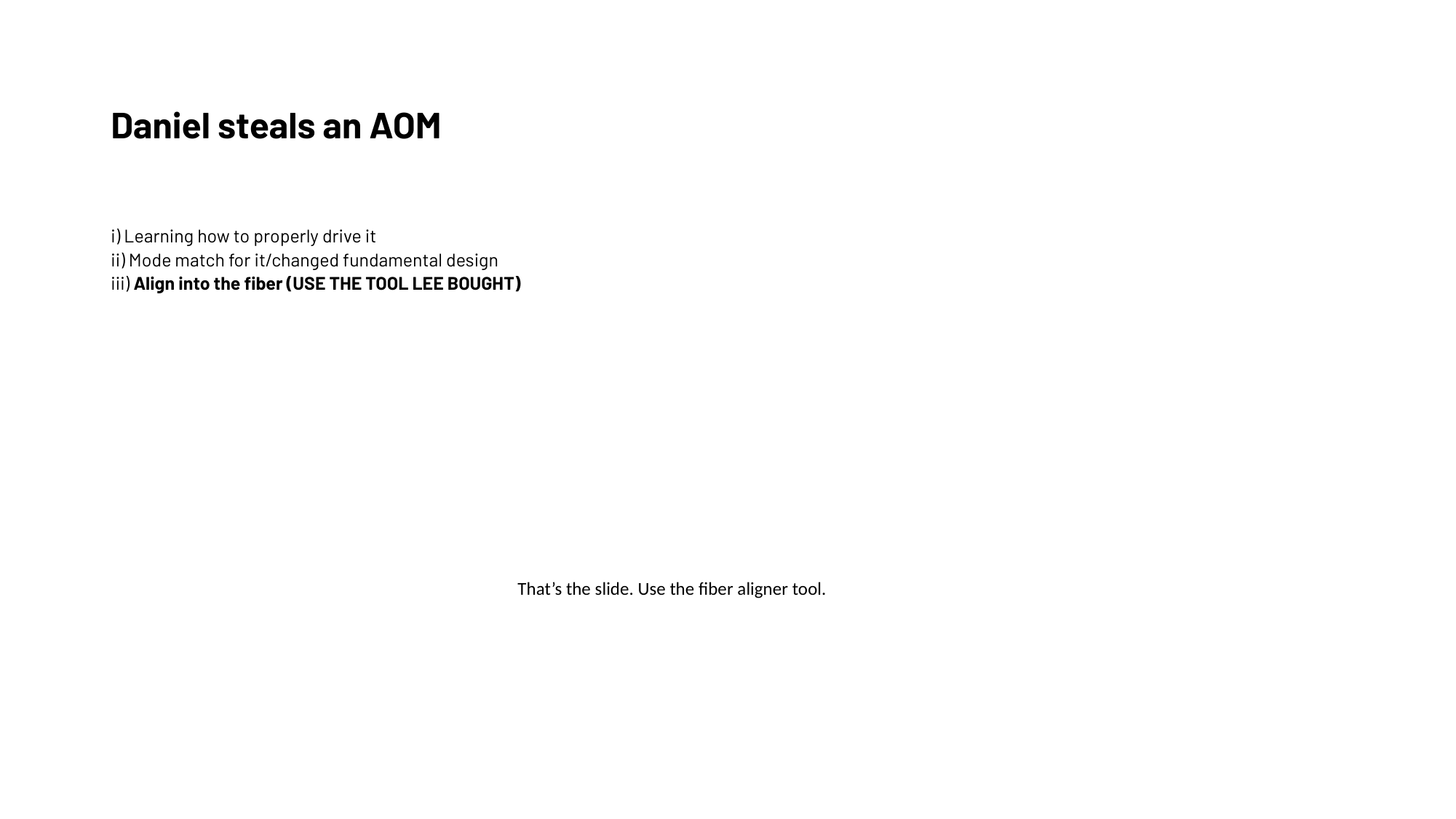

# Daniel steals an AOM
i) Learning how to properly drive it
ii) Mode match for it/changed fundamental design
iii) Align into the fiber (USE THE TOOL LEE BOUGHT)
That’s the slide. Use the fiber aligner tool.